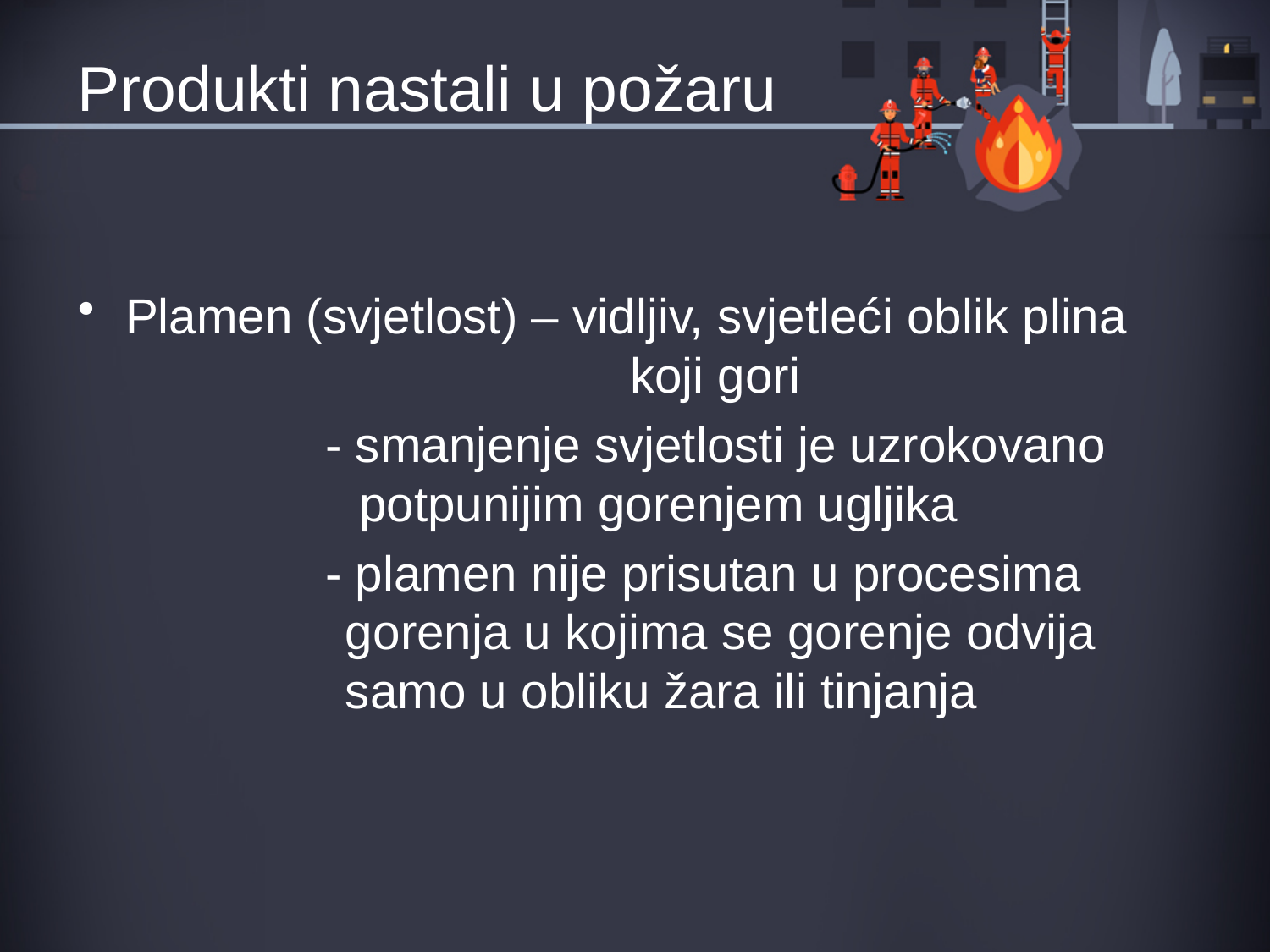

# Produkti nastali u požaru

Plamen (svjetlost) – vidljiv, svjetleći oblik plina 	        		         koji gori
                  - smanjenje svjetlosti je uzrokovano    		  potpunijim gorenjem ugljika
                  - plamen nije prisutan u procesima 		 gorenja u kojima se gorenje odvija 		 samo u obliku žara ili tinjanja